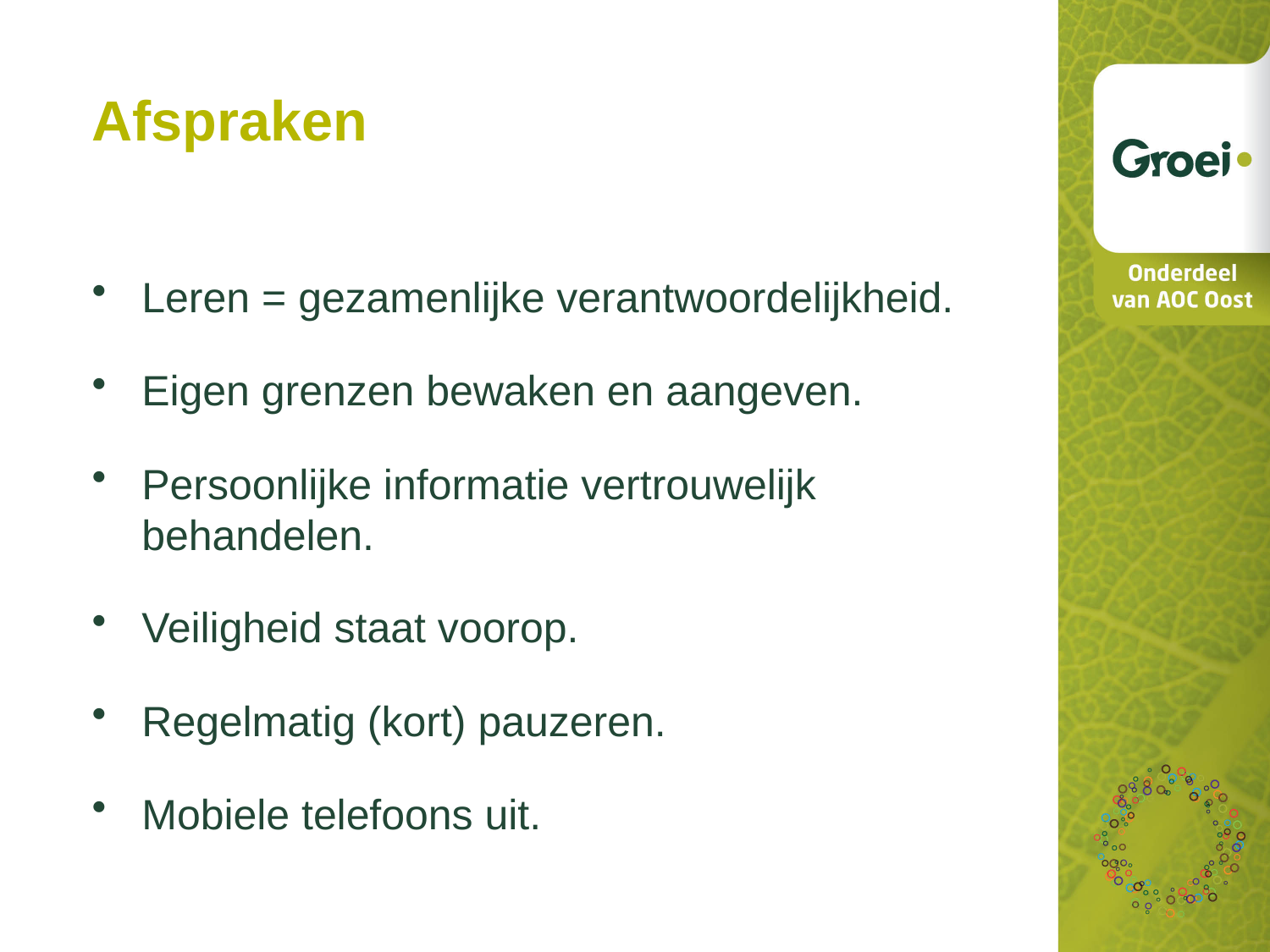

Afspraken
Leren = gezamenlijke verantwoordelijkheid.
Eigen grenzen bewaken en aangeven.
Persoonlijke informatie vertrouwelijk behandelen.
Veiligheid staat voorop.
Regelmatig (kort) pauzeren.
Mobiele telefoons uit.